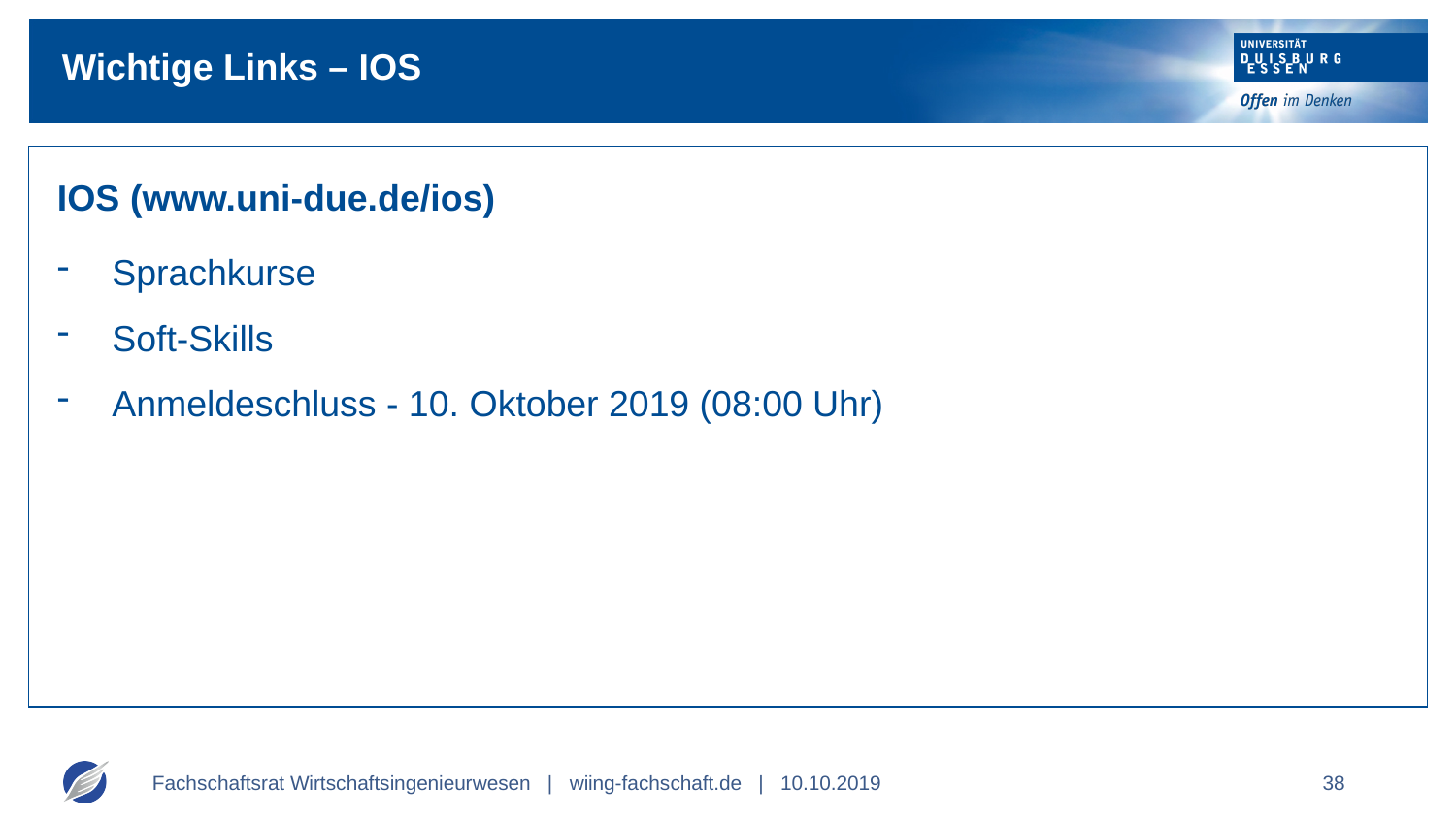

# Wichtige Links – IOS
IOS (www.uni-due.de/ios)
Sprachkurse
Soft-Skills
Anmeldeschluss - 10. Oktober 2019 (08:00 Uhr)

Fachschaftsrat Wirtschaftsingenieurwesen   |   wiing-fachschaft.de   |   10.10.2019